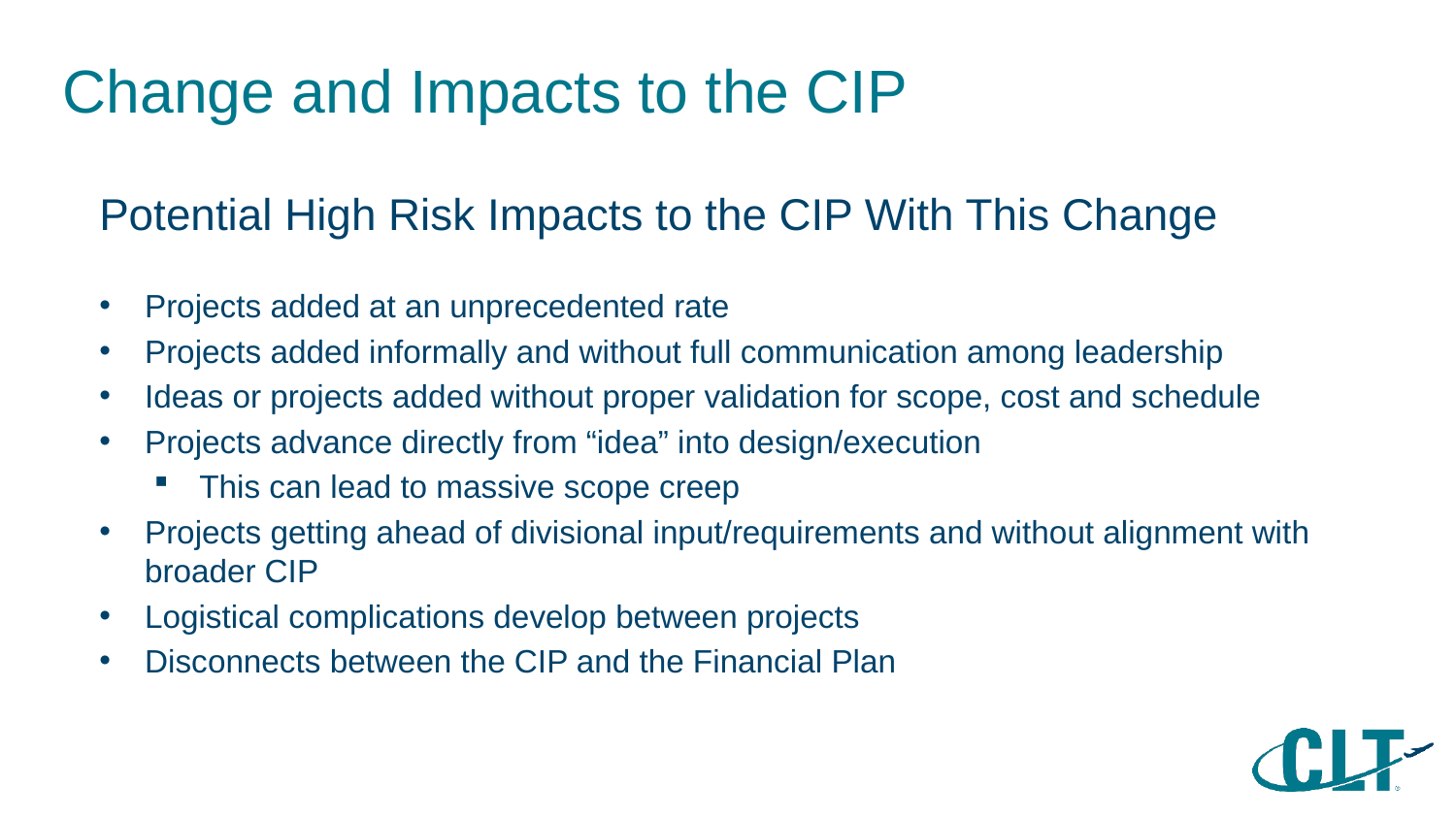

# Change and Impacts to the CIP
Potential High Risk Impacts to the CIP With This Change

Projects added at an unprecedented rate
Projects added informally and without full communication among leadership
Ideas or projects added without proper validation for scope, cost and schedule
Projects advance directly from “idea” into design/execution
This can lead to massive scope creep
Projects getting ahead of divisional input/requirements and without alignment with broader CIP
Logistical complications develop between projects
Disconnects between the CIP and the Financial Plan